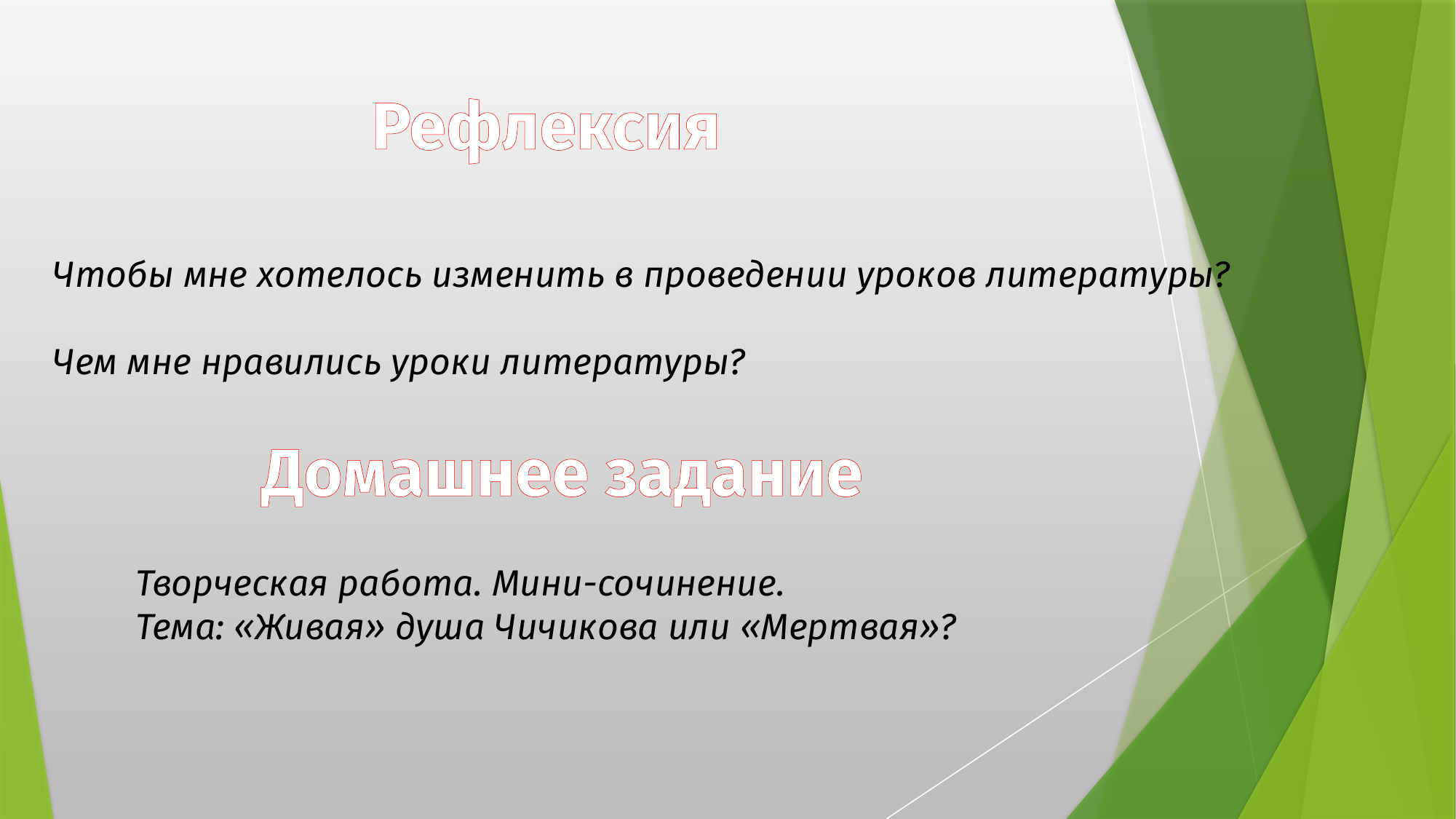

Рефлексия
Чтобы мне хотелось изменить в проведении уроков литературы?

Чем мне нравились уроки литературы?

Домашнее задание
Творческая работа. Мини-сочинение.
Тема: «Живая» душа Чичикова или «Мертвая»?